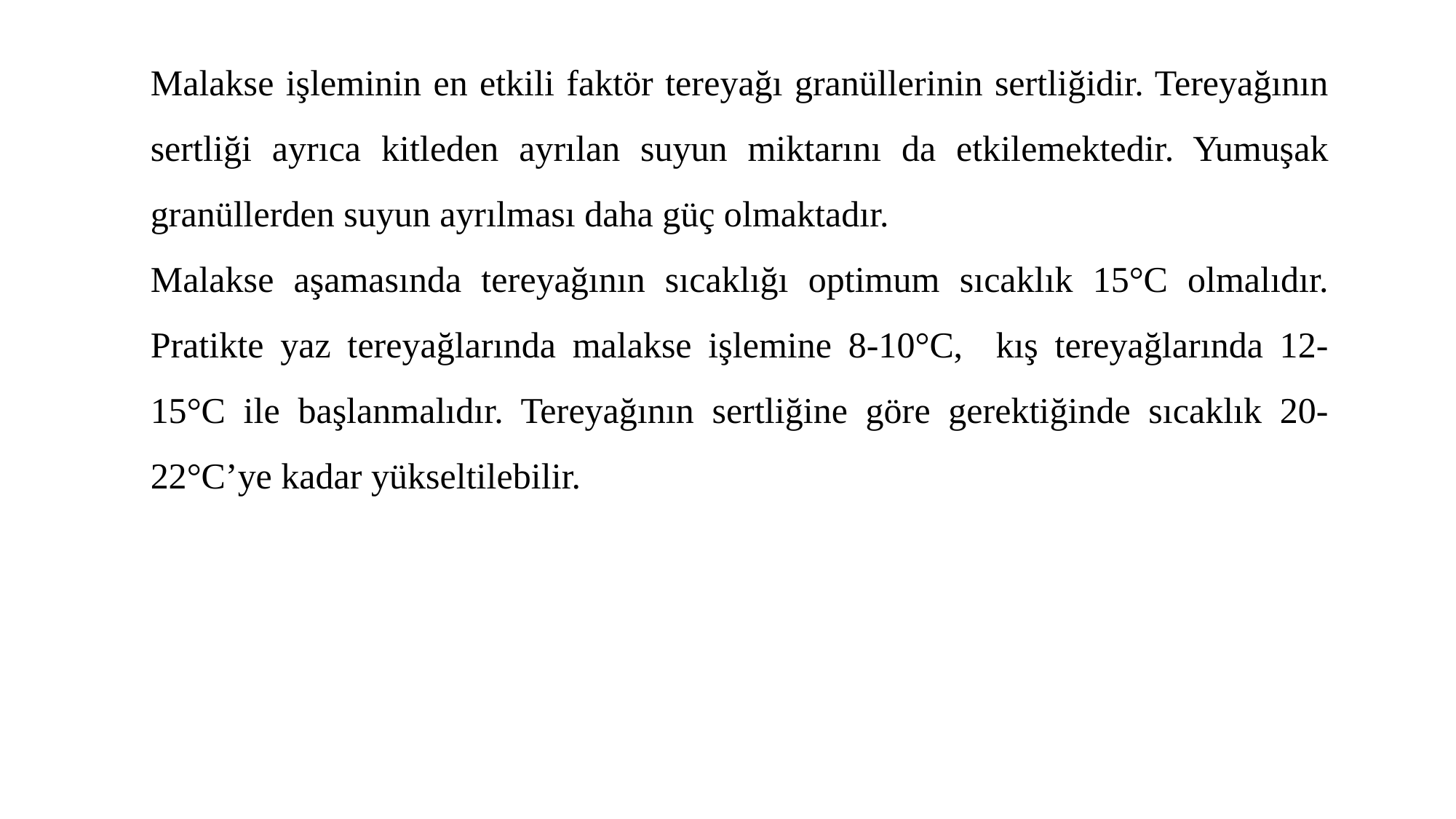

Malakse işleminin en etkili faktör tereyağı granüllerinin sertliğidir. Tereyağının sertliği ayrıca kitleden ayrılan suyun miktarını da etkilemektedir. Yumuşak granüllerden suyun ayrılması daha güç olmaktadır.
Malakse aşamasında tereyağının sıcaklığı optimum sıcaklık 15°C olmalıdır. Pratikte yaz tereyağlarında malakse işlemine 8-10°C,  kış tereyağlarında 12-15°C ile başlanmalıdır. Tereyağının sertliğine göre gerektiğinde sıcaklık 20-22°C’ye kadar yükseltilebilir.